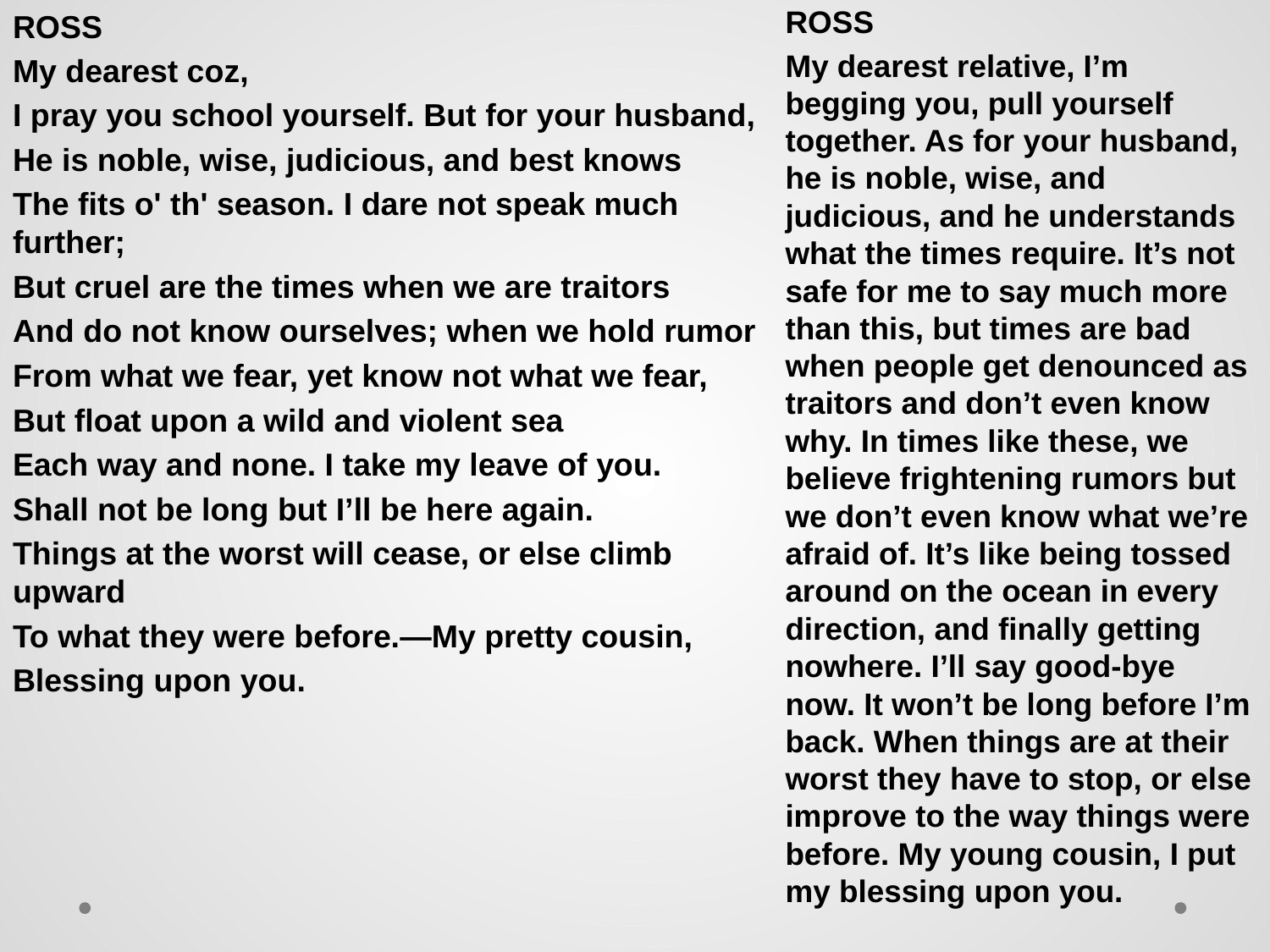

ROSS
My dearest coz,
I pray you school yourself. But for your husband,
He is noble, wise, judicious, and best knows
The fits o' th' season. I dare not speak much further;
But cruel are the times when we are traitors
And do not know ourselves; when we hold rumor
From what we fear, yet know not what we fear,
But float upon a wild and violent sea
Each way and none. I take my leave of you.
Shall not be long but I’ll be here again.
Things at the worst will cease, or else climb upward
To what they were before.—My pretty cousin,
Blessing upon you.
ROSS
My dearest relative, I’m begging you, pull yourself together. As for your husband, he is noble, wise, and judicious, and he understands what the times require. It’s not safe for me to say much more than this, but times are bad when people get denounced as traitors and don’t even know why. In times like these, we believe frightening rumors but we don’t even know what we’re afraid of. It’s like being tossed around on the ocean in every direction, and finally getting nowhere. I’ll say good-bye now. It won’t be long before I’m back. When things are at their worst they have to stop, or else improve to the way things were before. My young cousin, I put my blessing upon you.